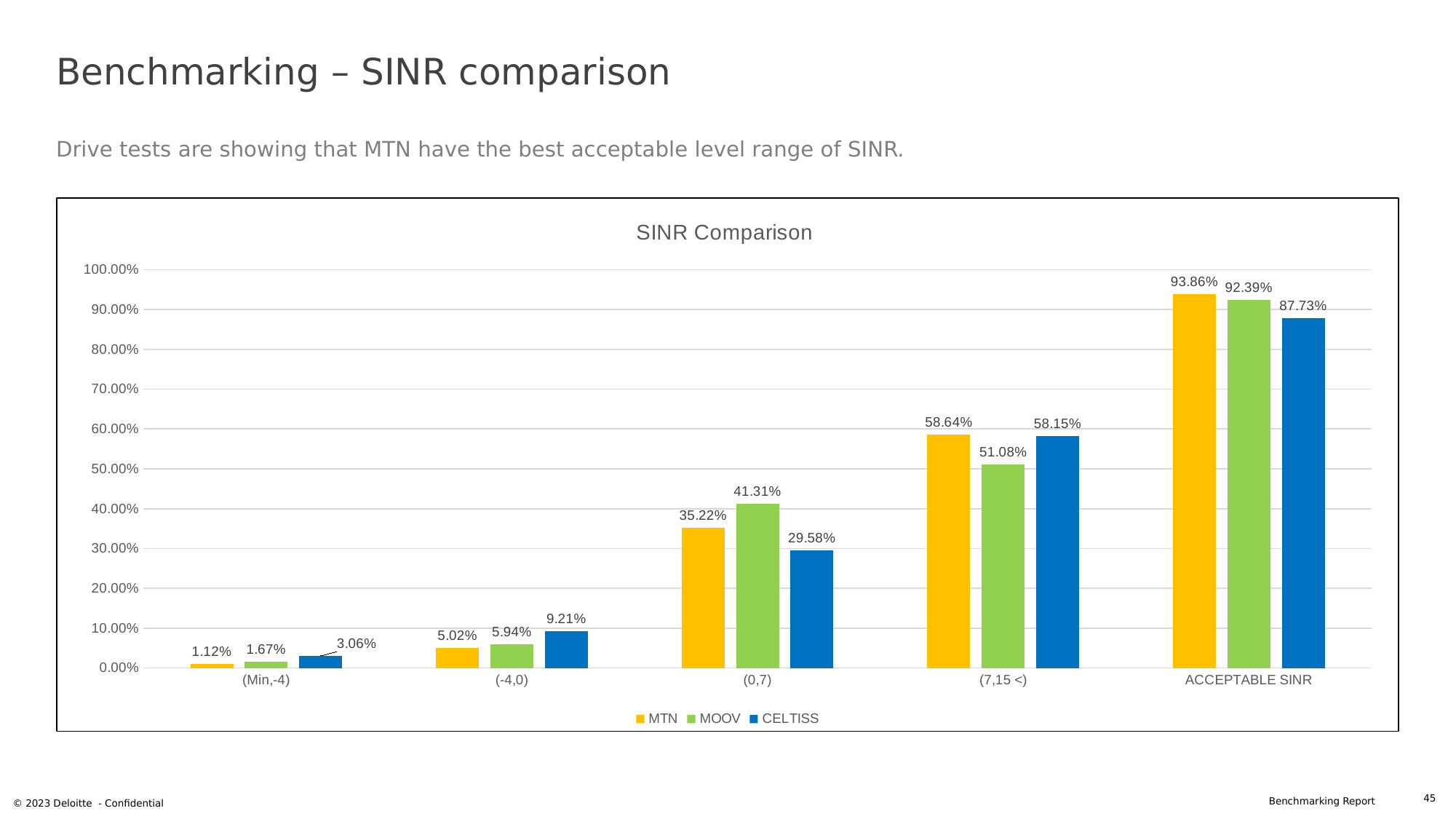

# Benchmarking – SINR comparison Drive tests are showing that MTN have the best acceptable level range of SINR.

### Chart: SINR Comparison

| Category | MTN | MOOV | CELTISS |
|---|---|---|---|
| (Min,-4) | 0.0112 | 0.0167 | 0.0306 |
| (-4,0) | 0.0502 | 0.0594 | 0.0921 |
| (0,7) | 0.3522 | 0.4131 | 0.2958 |
| (7,15 <) | 0.5864 | 0.5108 | 0.5815 |
| ACCEPTABLE SINR | 0.9386000000000001 | 0.9239 | 0.8773 |
45
© 2023 Deloitte  - Confidential